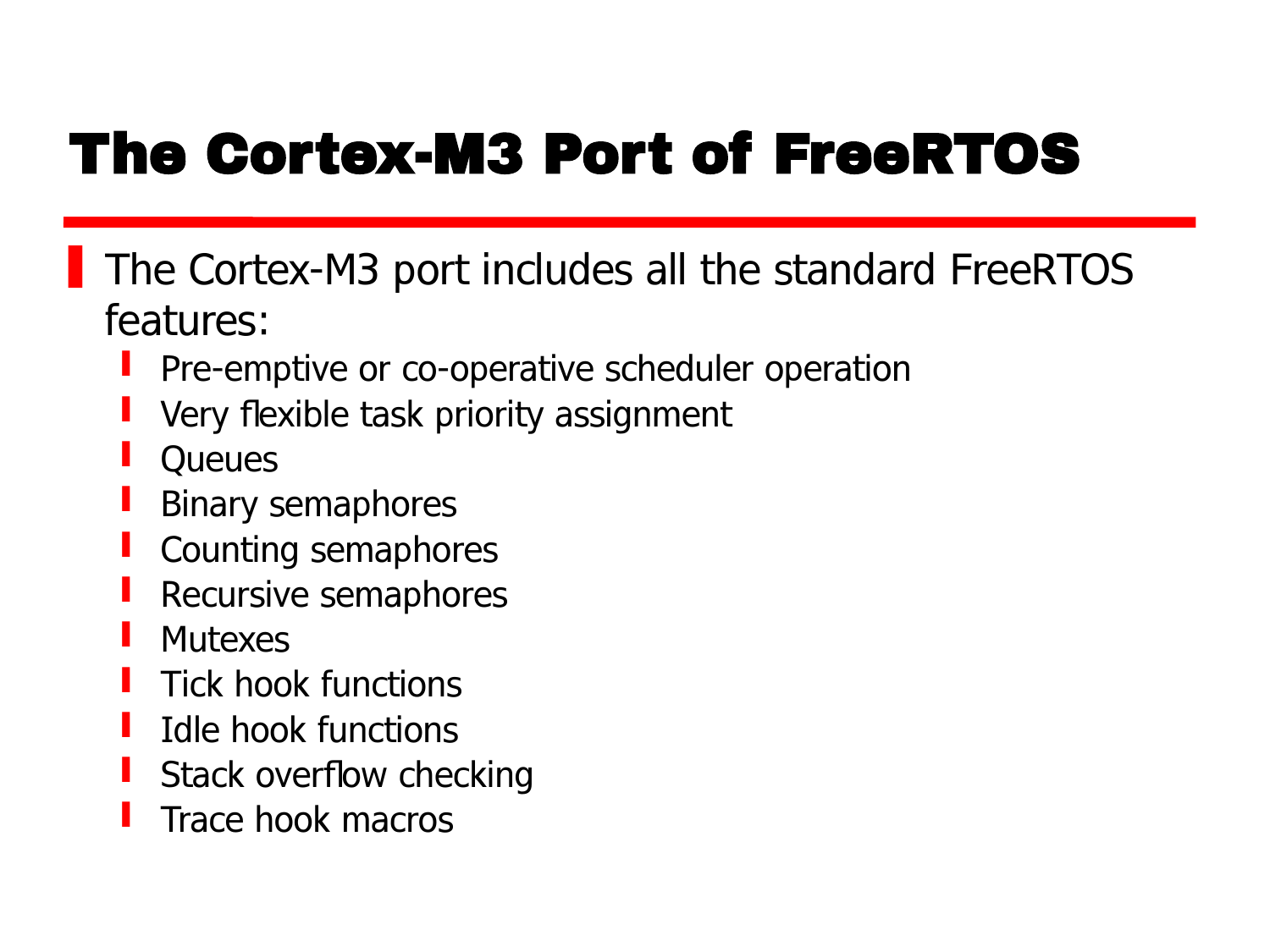

# The Cortex-M3 Port of FreeRTOS
The Cortex-M3 port includes all the standard FreeRTOS features:
Pre-emptive or co-operative scheduler operation
Very flexible task priority assignment
Queues
Binary semaphores
Counting semaphores
Recursive semaphores
Mutexes
Tick hook functions
Idle hook functions
Stack overflow checking
Trace hook macros